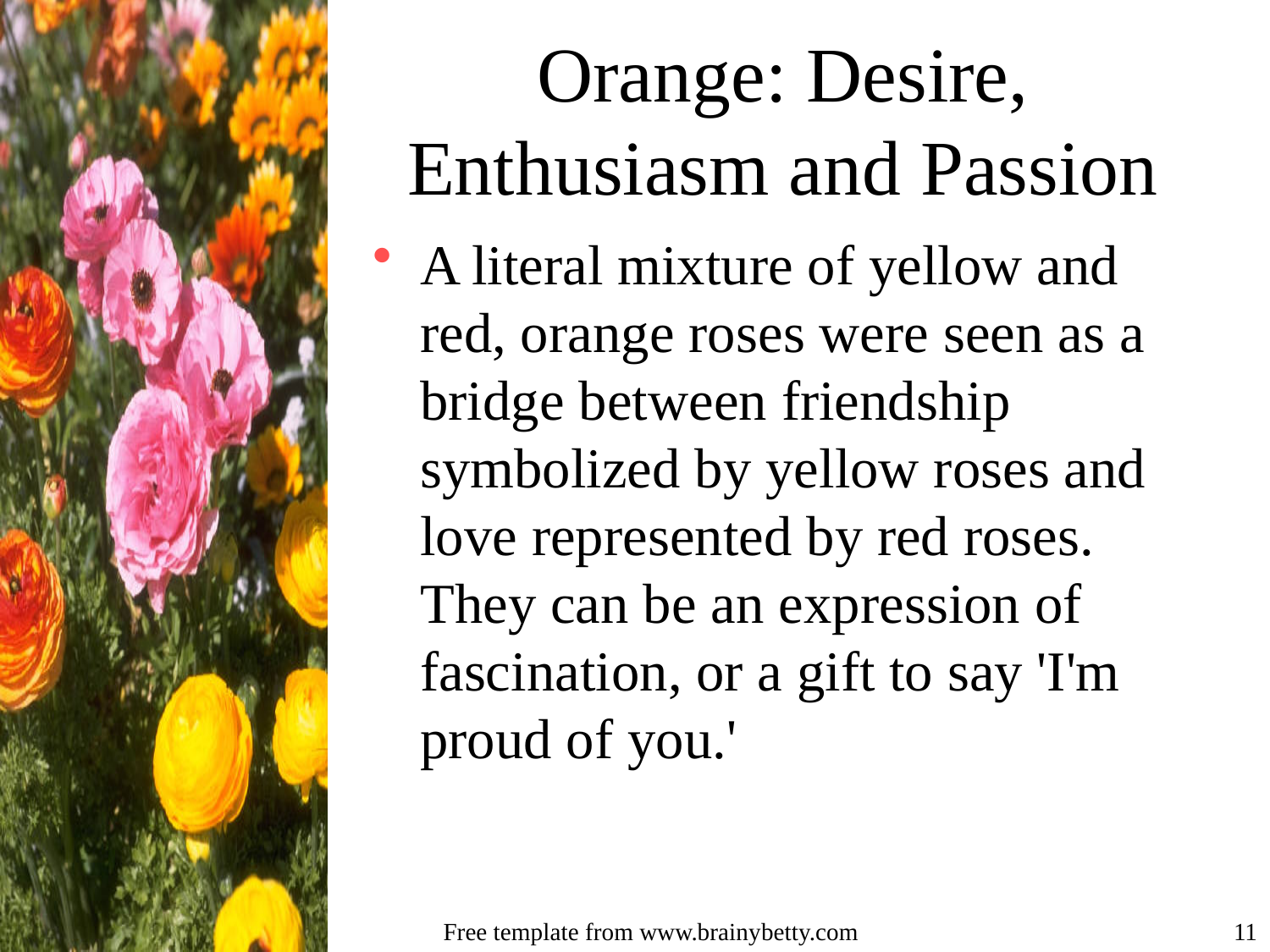

# Orange: Desire, Enthusiasm and Passion
A literal mixture of yellow and red, orange roses were seen as a bridge between friendship symbolized by yellow roses and love represented by red roses. They can be an expression of fascination, or a gift to say 'I'm proud of you.'
Free template from www.brainybetty.com
11